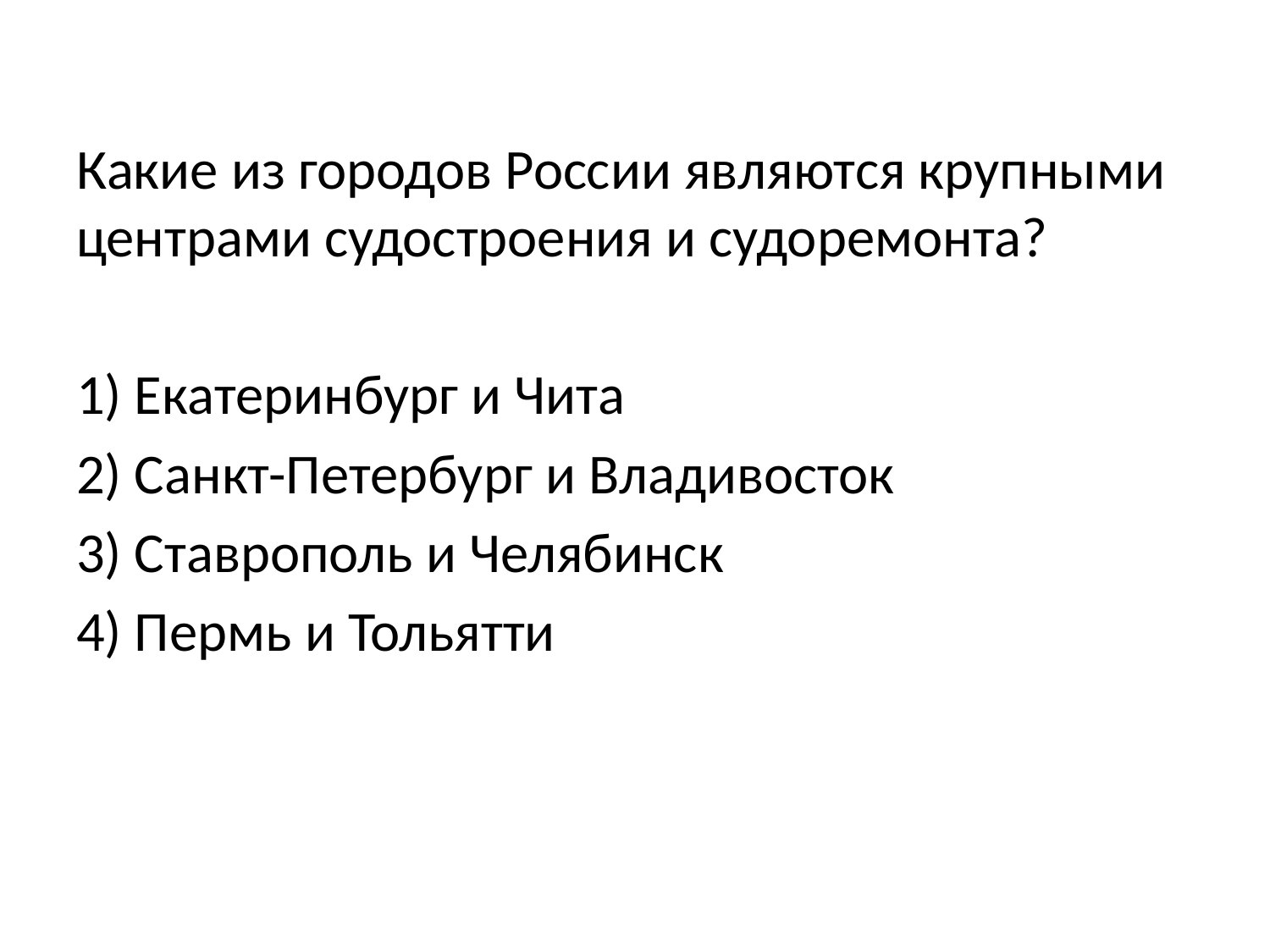

#
Какие из городов России являются крупными центрами судостроения и судоремонта?

1) Екатеринбург и Чита
2) Санкт-Петербург и Владивосток
3) Ставрополь и Челябинск
4) Пермь и Тольятти